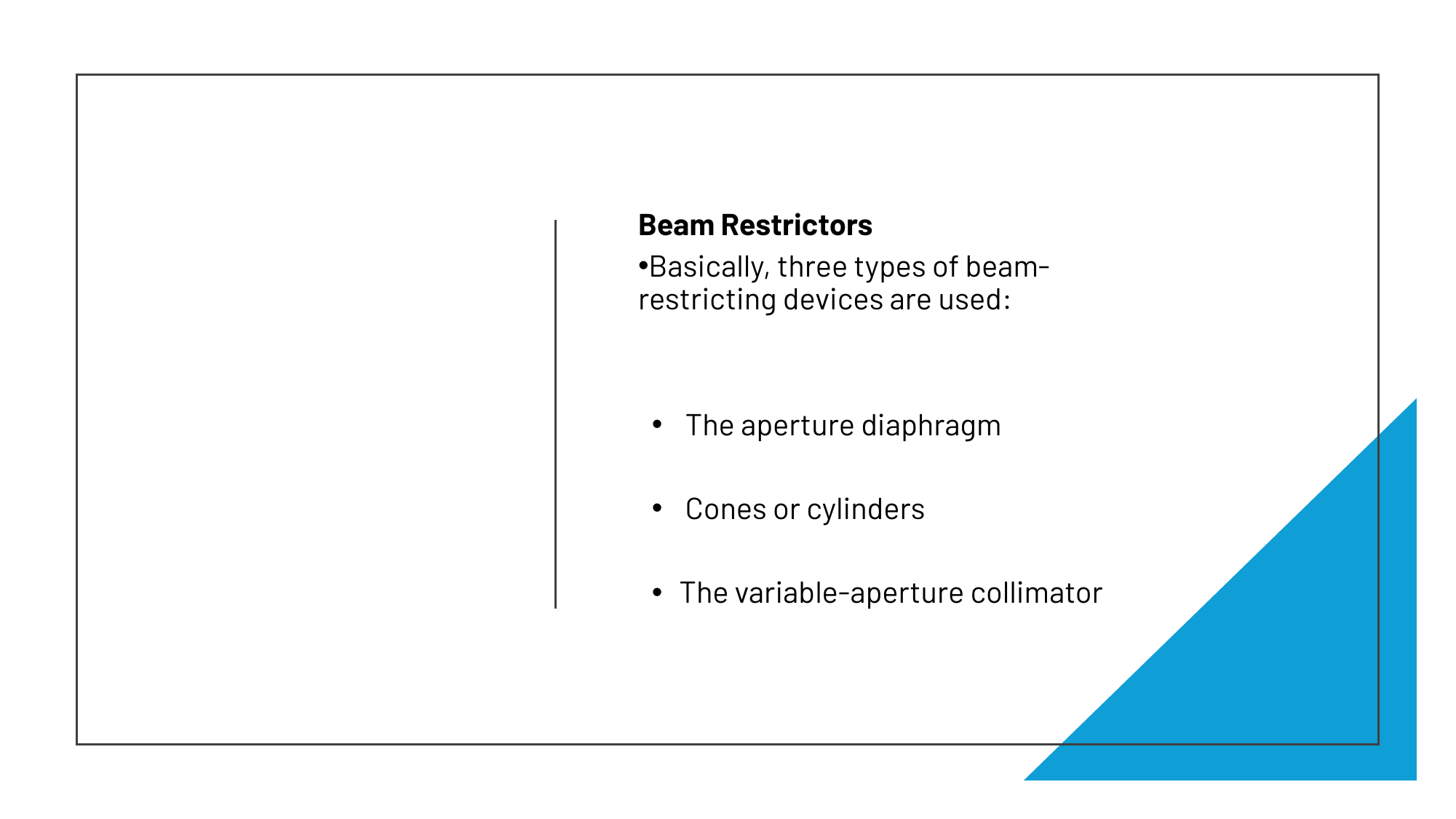

Beam Restrictors
Basically, three types of beam-restricting devices are used:

 The aperture diaphragm

 Cones or cylinders

The variable-aperture collimator